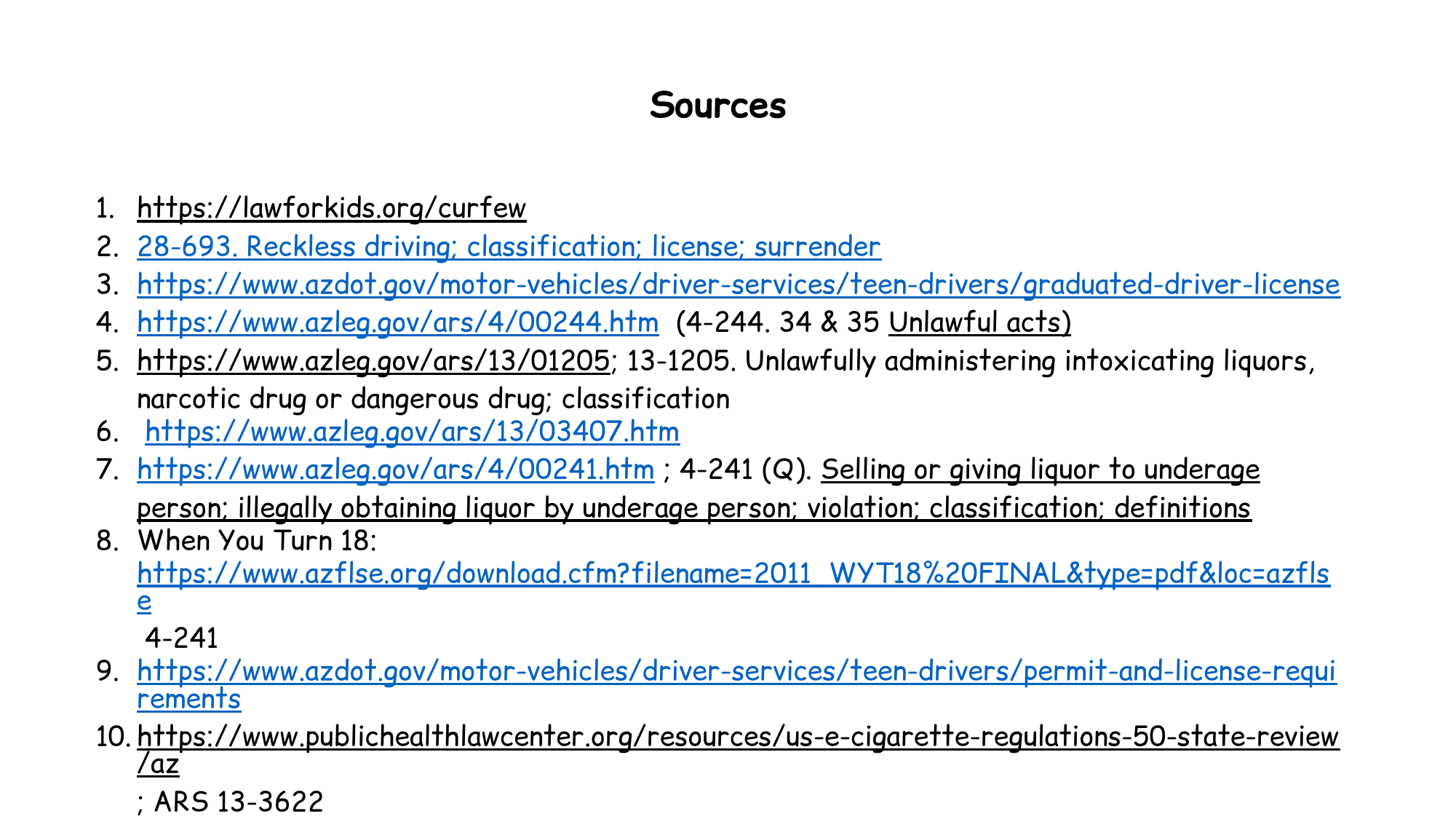

Sources

https://lawforkids.org/curfew
28-693. Reckless driving; classification; license; surrender
https://www.azdot.gov/motor-vehicles/driver-services/teen-drivers/graduated-driver-license
https://www.azleg.gov/ars/4/00244.htm  (4-244. 34 & 35 Unlawful acts)
https://www.azleg.gov/ars/13/01205; 13-1205. Unlawfully administering intoxicating liquors, narcotic drug or dangerous drug; classification
 https://www.azleg.gov/ars/13/03407.htm
https://www.azleg.gov/ars/4/00241.htm ; 4-241 (Q). Selling or giving liquor to underage person; illegally obtaining liquor by underage person; violation; classification; definitions
When You Turn 18:  https://www.azflse.org/download.cfm?filename=2011_WYT18%20FINAL&type=pdf&loc=azflse 4-241
https://www.azdot.gov/motor-vehicles/driver-services/teen-drivers/permit-and-license-requirements
https://www.publichealthlawcenter.org/resources/us-e-cigarette-regulations-50-state-review/az; ARS 13-3622